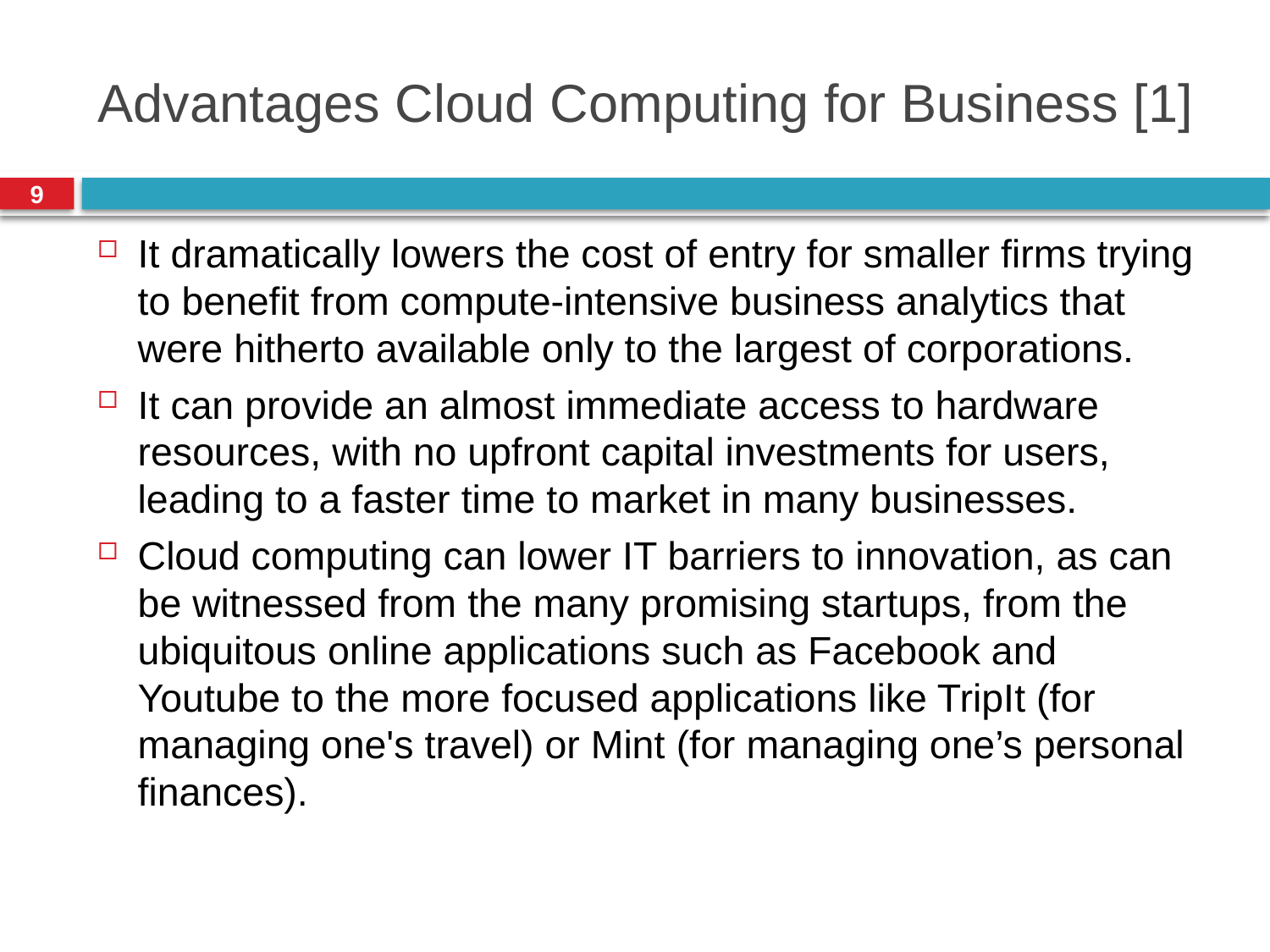

# Advantages Cloud Computing for Business [1]
9
It dramatically lowers the cost of entry for smaller ﬁrms trying to beneﬁt from compute-intensive business analytics that were hitherto available only to the largest of corporations.
It can provide an almost immediate access to hardware resources, with no upfront capital investments for users, leading to a faster time to market in many businesses.
Cloud computing can lower IT barriers to innovation, as can be witnessed from the many promising startups, from the ubiquitous online applications such as Facebook and Youtube to the more focused applications like TripIt (for managing one's travel) or Mint (for managing one’s personal ﬁnances).